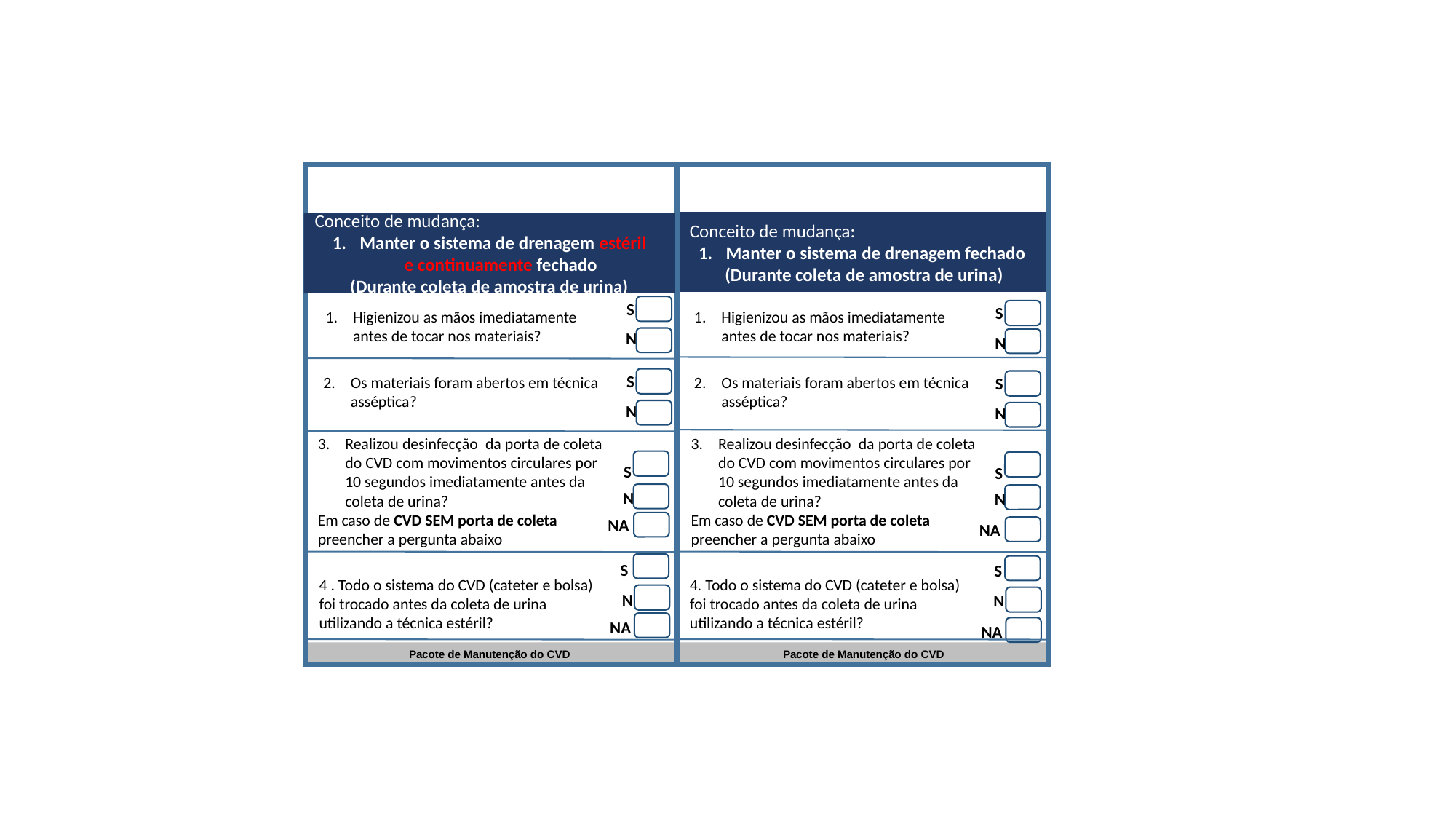

Conceito de mudança:
Manter o sistema de drenagem fechado
(Durante coleta de amostra de urina)
Higienizou as mãos imediatamente antes de tocar nos materiais?

S

N
Os materiais foram abertos em técnica asséptica?

S

N

Realizou desinfecção  da porta de coleta do CVD com movimentos circulares por 10 segundos imediatamente antes da coleta de urina?
Em caso de CVD SEM porta de coleta preencher a pergunta abaixo

S

N
Pacote de Manutenção do CVD
Pacote de Manutenção do CVD
Conceito de mudança:
Manter o sistema de drenagem estéril e continuamente fechado
(Durante coleta de amostra de urina)

Higienizou as mãos imediatamente antes de tocar nos materiais?
S

N
Os materiais foram abertos em técnica asséptica?

S

N

Realizou desinfecção  da porta de coleta do CVD com movimentos circulares por 10 segundos imediatamente antes da coleta de urina?
Em caso de CVD SEM porta de coleta preencher a pergunta abaixo

S

N
NA

NA

S
S
4 . Todo o sistema do CVD (cateter e bolsa) foi trocado antes da coleta de urina utilizando a técnica estéril?
4. Todo o sistema do CVD (cateter e bolsa) foi trocado antes da coleta de urina utilizando a técnica estéril?

N
N

NA

NA